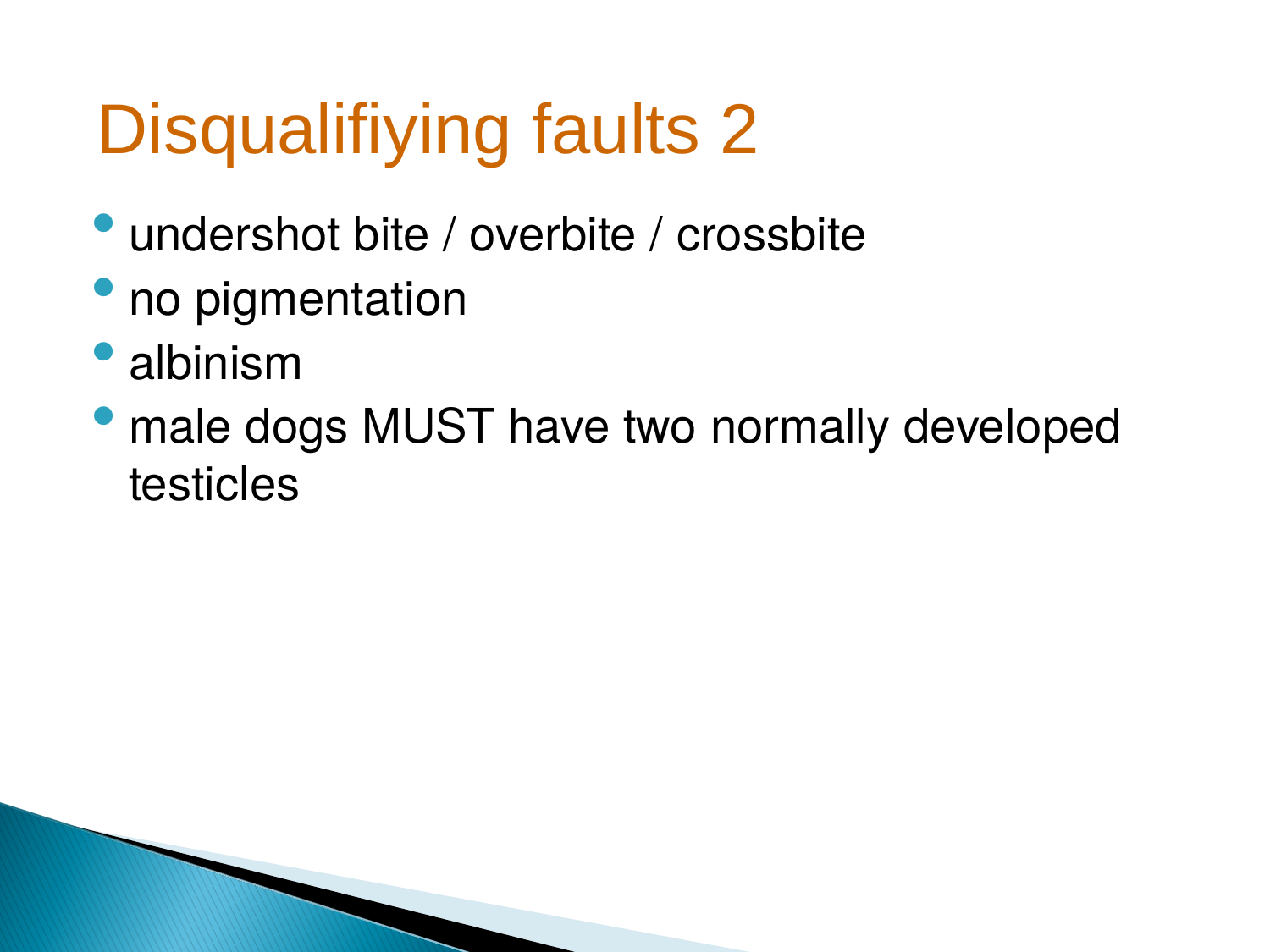

Disqualifiying faults 2
undershot bite / overbite / crossbite
no pigmentation
albinism
male dogs MUST have two normally developed testicles